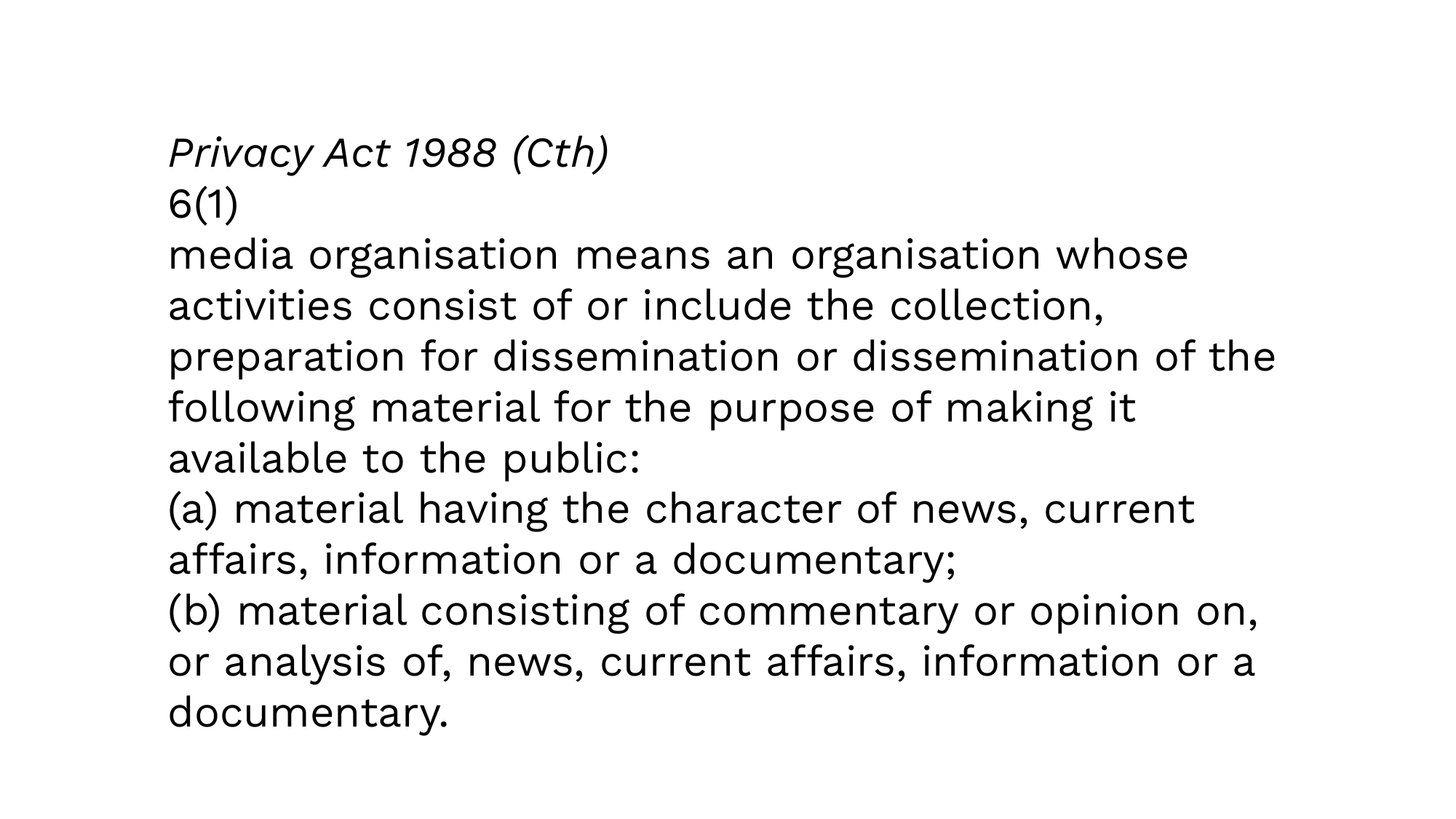

Privacy Act 1988 (Cth)
6(1)
media organisation means an organisation whose activities consist of or include the collection, preparation for dissemination or dissemination of the following material for the purpose of making it available to the public:
(a) material having the character of news, current affairs, information or a documentary;
(b) material consisting of commentary or opinion on, or analysis of, news, current affairs, information or a documentary.